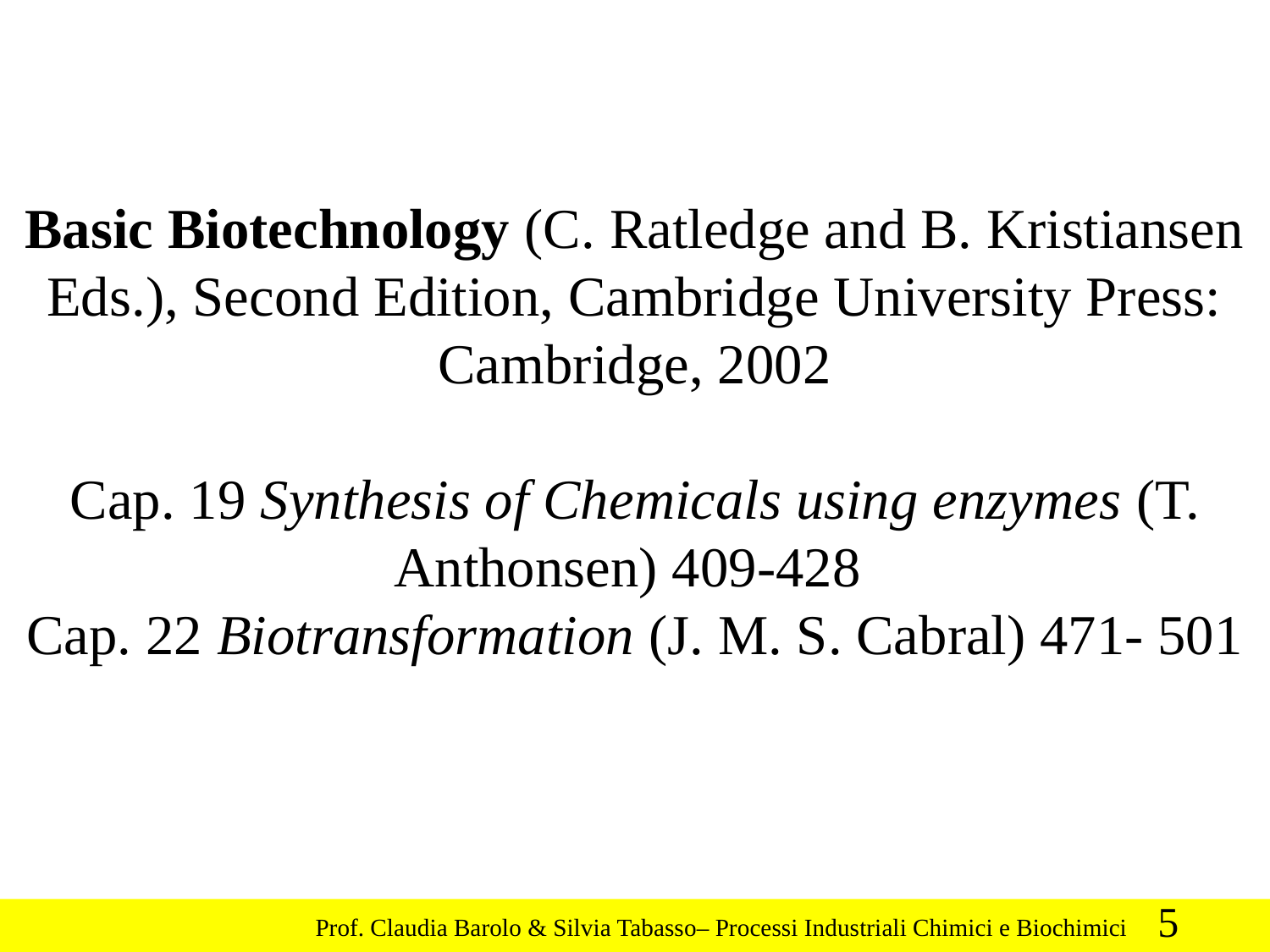

Basic Biotechnology (C. Ratledge and B. Kristiansen Eds.), Second Edition, Cambridge University Press: Cambridge, 2002
Cap. 19 Synthesis of Chemicals using enzymes (T. Anthonsen) 409-428
Cap. 22 Biotransformation (J. M. S. Cabral) 471- 501
5